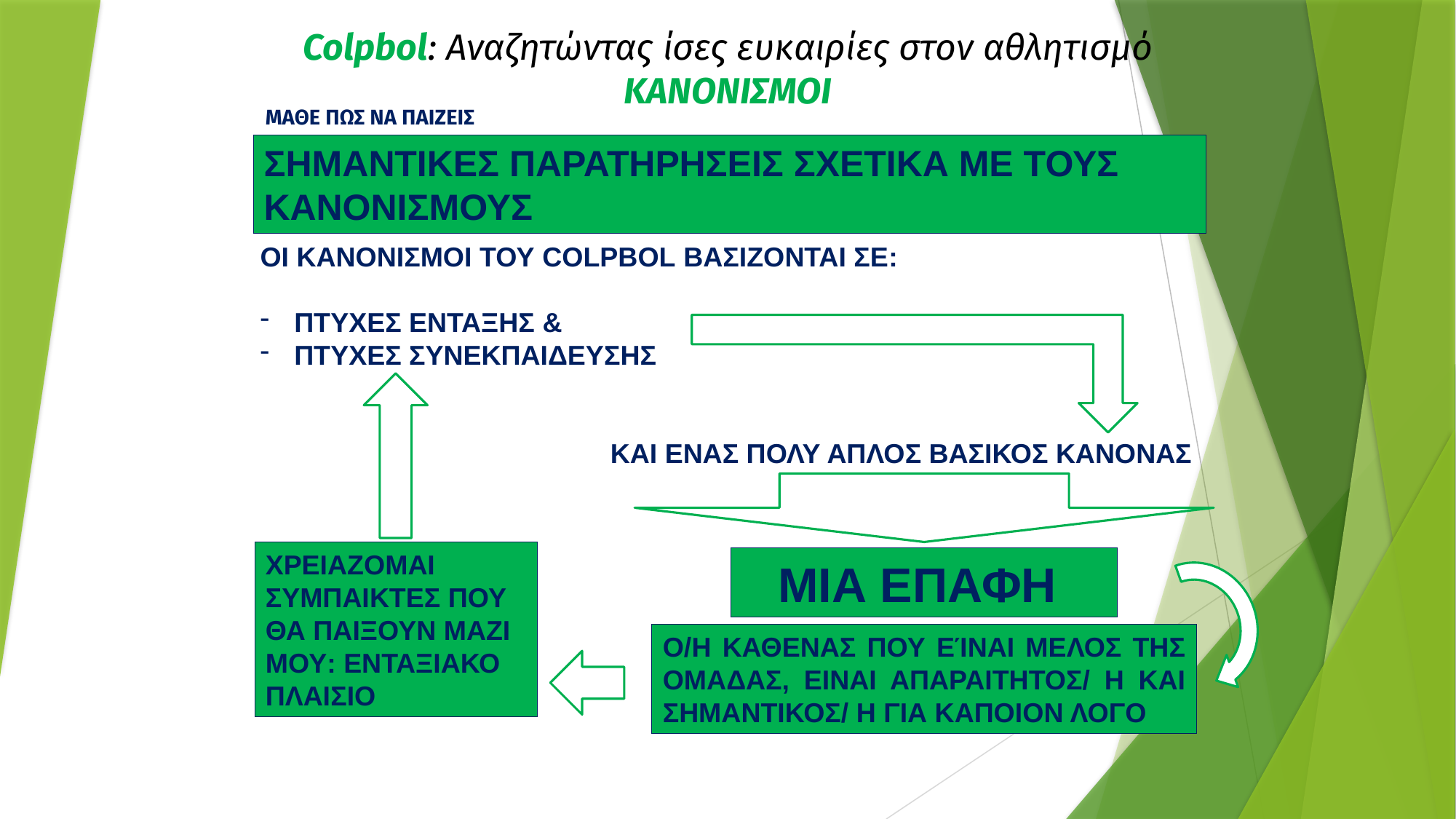

Colpbol: Αναζητώντας ίσες ευκαιρίες στον αθλητισμό
ΚΑΝΟΝΙΣΜΟΙ
ΜΑΘΕ ΠΩΣ ΝΑ ΠΑΙΖΕΙΣ COLPBOL
ΣΗΜΑΝΤΙΚΕΣ ΠΑΡΑΤΗΡΗΣΕΙΣ ΣΧΕΤΙΚΑ ΜΕ ΤΟΥΣ ΚΑΝΟΝΙΣΜΟΥΣ

ΟΙ ΚΑΝΟΝΙΣΜΟΙ ΤΟΥ COLPBOL ΒΑΣΙΖΟΝΤΑΙ ΣΕ:

ΠΤΥΧΕΣ ΕΝΤΑΞΗΣ &
ΠΤΥΧΕΣ ΣΥΝΕΚΠΑΙΔΕΥΣΗΣ

			   ΚΑΙ ΕΝΑΣ ΠΟΛΥ ΑΠΛΟΣ ΒΑΣΙΚΟΣ ΚΑΝΟΝΑΣ

ΧΡΕΙΑΖΟΜΑΙ ΣΥΜΠΑΙΚΤΕΣ ΠΟΥ ΘΑ ΠΑΙΞΟΥΝ ΜΑΖΙ ΜΟΥ: ΕΝΤΑΞΙΑΚΟ ΠΛΑΙΣΙΟ
ΜΙΑ ΕΠΑΦΗ

Ο/Η ΚΑΘΕΝΑΣ ΠΟΥ ΕΊΝΑΙ ΜΕΛΟΣ ΤΗΣ ΟΜΑΔΑΣ, ΕΙΝΑΙ ΑΠΑΡΑΙΤΗΤΟΣ/ Η ΚΑΙ ΣΗΜΑΝΤΙΚΟΣ/ Η ΓΙΑ ΚΑΠΟΙΟΝ ΛΟΓΟ